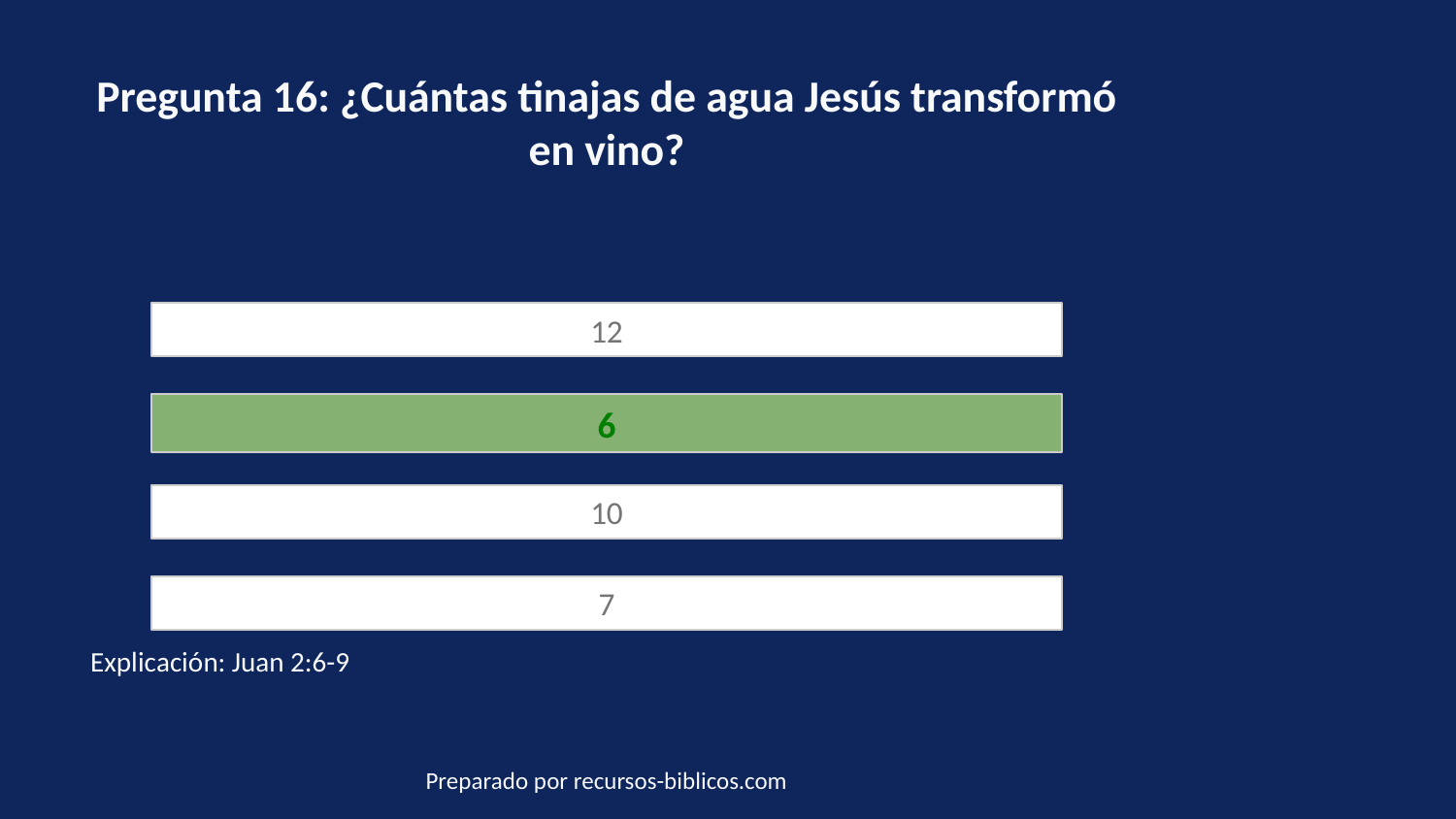

Pregunta 16: ¿Cuántas tinajas de agua Jesús transformó en vino?
12
6
10
7
Explicación: Juan 2:6-9
Preparado por recursos-biblicos.com